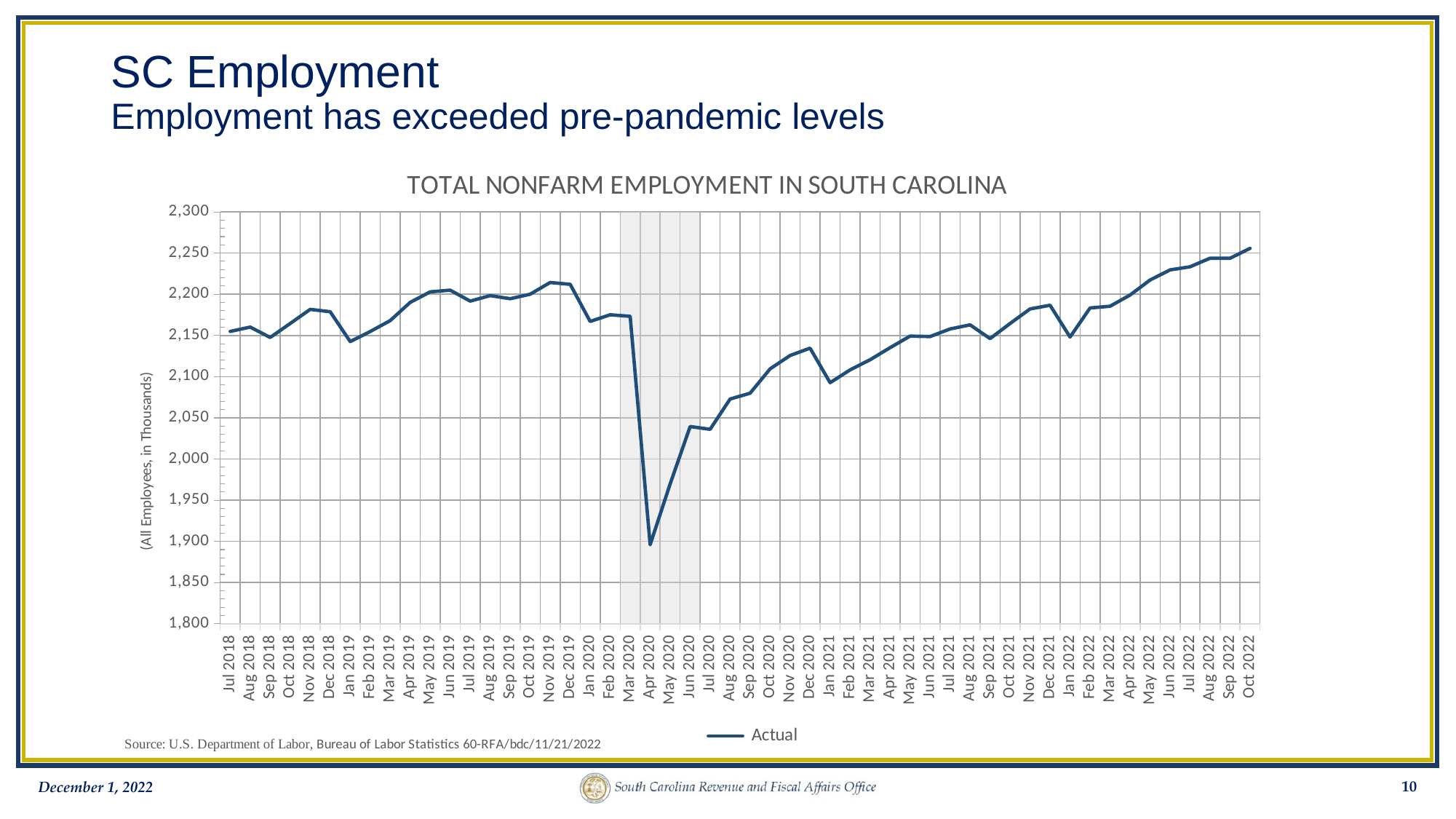

# SC Employment Employment has exceeded pre-pandemic levels

### Chart: TOTAL NONFARM EMPLOYMENT IN SOUTH CAROLINA

| Category | Recession |  Actual  |
|---|---|---|
| Jul 2018 | 0.0 | 2154.9 |
| Aug 2018 | 0.0 | 2160.2 |
| Sep 2018 | 0.0 | 2147.6 |
| Oct 2018 | 0.0 | 2164.5 |
| Nov 2018 | 0.0 | 2181.7 |
| Dec 2018 | 0.0 | 2178.8 |
| Jan 2019 | 0.0 | 2142.6 |
| Feb 2019 | 0.0 | 2154.8 |
| Mar 2019 | 0.0 | 2168.0 |
| Apr 2019 | 0.0 | 2190.2 |
| May 2019 | 0.0 | 2202.9 |
| Jun 2019 | 0.0 | 2205.0 |
| Jul 2019 | 0.0 | 2191.7 |
| Aug 2019 | 0.0 | 2198.4 |
| Sep 2019 | 0.0 | 2194.6 |
| Oct 2019 | 0.0 | 2200.1 |
| Nov 2019 | 0.0 | 2214.3 |
| Dec 2019 | 0.0 | 2212.1 |
| Jan 2020 | 0.0 | 2167.0 |
| Feb 2020 | 0.0 | 2175.1 |
| Mar 2020 | 1.0 | 2173.3 |
| Apr 2020 | 1.0 | 1896.0 |
| May 2020 | 1.0 | 1969.8 |
| Jun 2020 | 1.0 | 2039.5 |
| Jul 2020 | 0.0 | 2036.1 |
| Aug 2020 | 0.0 | 2072.9 |
| Sep 2020 | 0.0 | 2079.9 |
| Oct 2020 | 0.0 | 2109.5 |
| Nov 2020 | 0.0 | 2125.7 |
| Dec 2020 | 0.0 | 2134.6 |
| Jan 2021 | 0.0 | 2092.7 |
| Feb 2021 | 0.0 | 2108.2 |
| Mar 2021 | 0.0 | 2120.6 |
| Apr 2021 | 0.0 | 2135.2 |
| May 2021 | 0.0 | 2149.2 |
| Jun 2021 | 0.0 | 2148.7 |
| Jul 2021 | 0.0 | 2157.9 |
| Aug 2021 | 0.0 | 2162.9 |
| Sep 2021 | 0.0 | 2146.2 |
| Oct 2021 | 0.0 | 2164.5 |
| Nov 2021 | 0.0 | 2182.2 |
| Dec 2021 | 0.0 | 2186.7 |
| Jan 2022 | 0.0 | 2148.1 |
| Feb 2022 | 0.0 | 2183.4 |
| Mar 2022 | 0.0 | 2185.5 |
| Apr 2022 | 0.0 | 2199.1 |
| May 2022 | 0.0 | 2217.3 |
| Jun 2022 | 0.0 | 2229.6 |
| Jul 2022 | 0.0 | 2233.4 |
| Aug 2022 | 0.0 | 2243.8 |
| Sep 2022 | 0.0 | 2243.7 |
| Oct 2022 | 0.0 | 2255.7 |
10
December 1, 2022